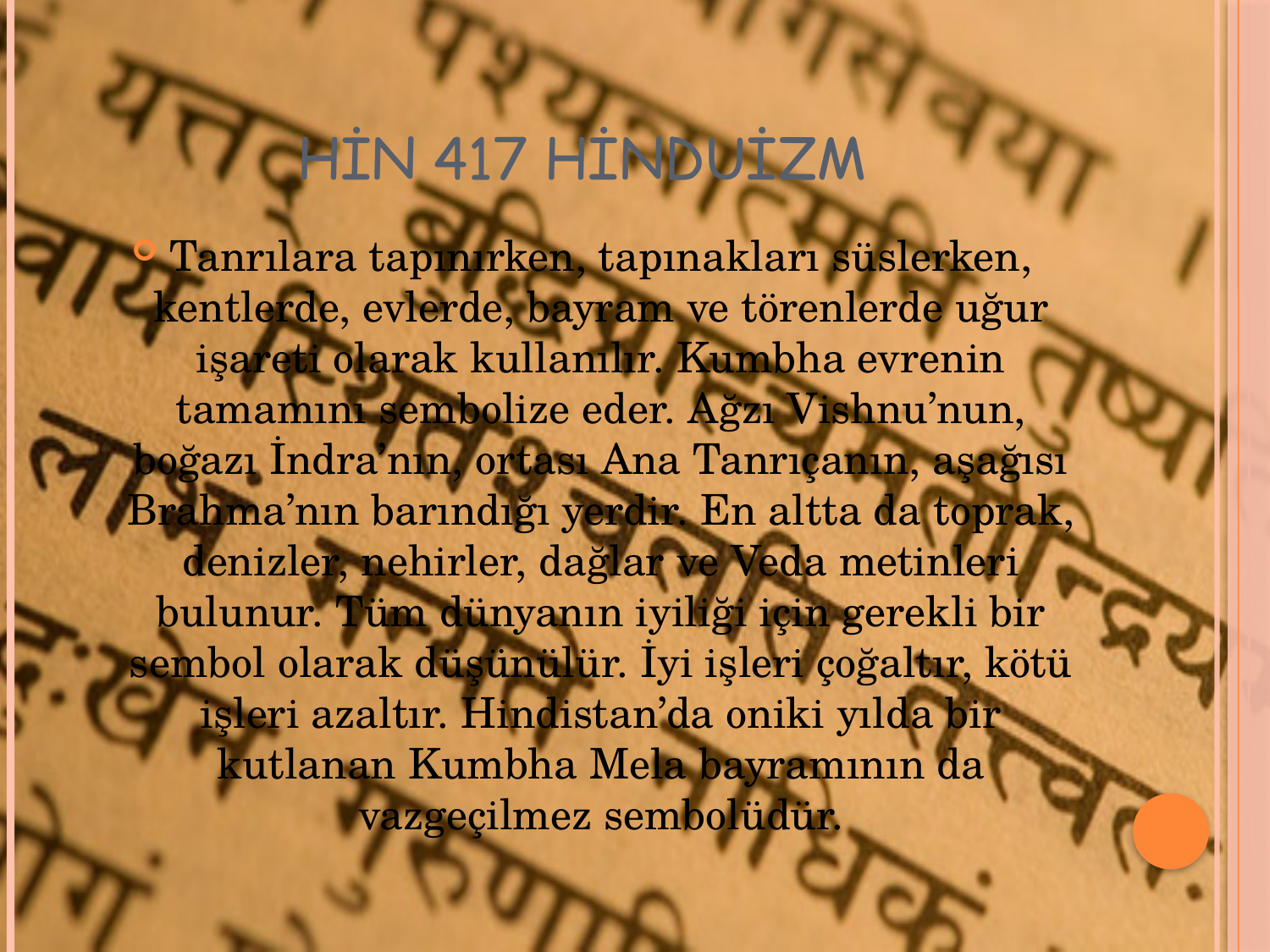

# HİN 417 HİNDUİZM
Tanrılara tapınırken, tapınakları süslerken, kentlerde, evlerde, bayram ve törenlerde uğur işareti olarak kullanılır. Kumbha evrenin tamamını sembolize eder. Ağzı Vishnu’nun, boğazı İndra’nın, ortası Ana Tanrıçanın, aşağısı Brahma’nın barındığı yerdir. En altta da toprak, denizler, nehirler, dağlar ve Veda metinleri bulunur. Tüm dünyanın iyiliği için gerekli bir sembol olarak düşünülür. İyi işleri çoğaltır, kötü işleri azaltır. Hindistan’da oniki yılda bir kutlanan Kumbha Mela bayramının da vazgeçilmez sembolüdür.